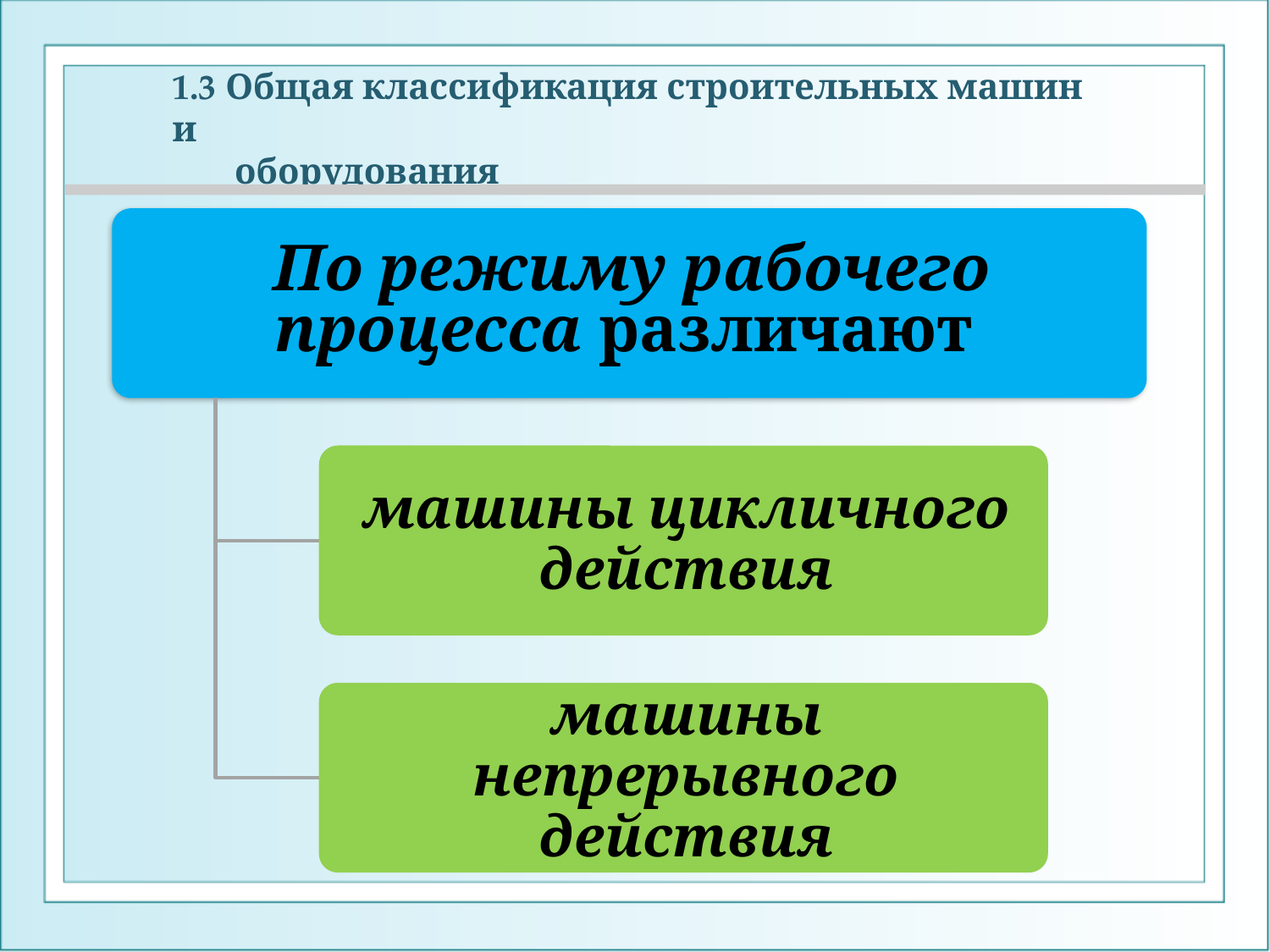

1.3 Общая классификация строительных машин и
       оборудования

По режиму рабочего процесса различают
машины цикличного действия
машины непрерывного действия